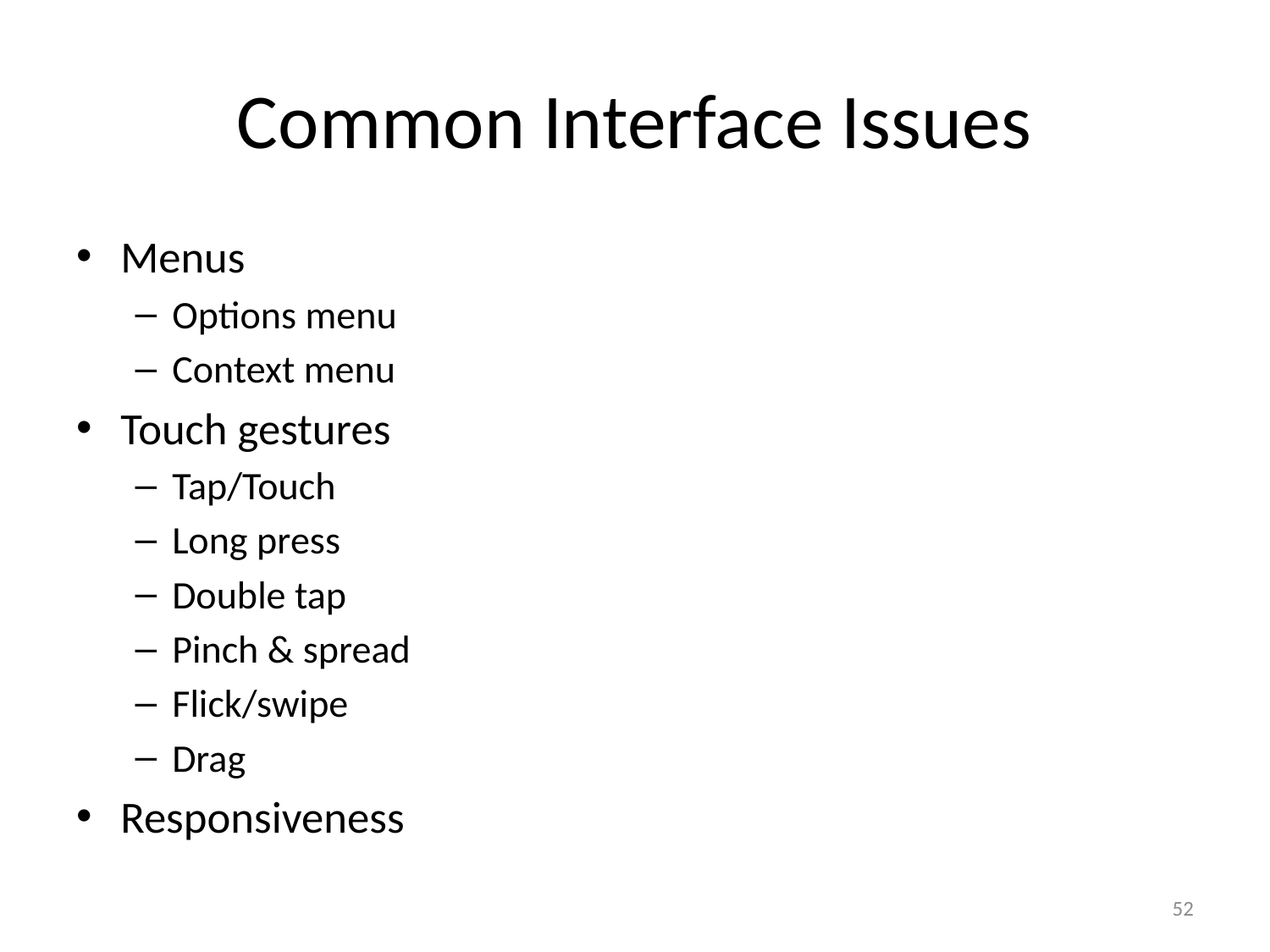

# Common Interface Issues
Menus
Options menu
Context menu
Touch gestures
Tap/Touch
Long press
Double tap
Pinch & spread
Flick/swipe
Drag
Responsiveness

52